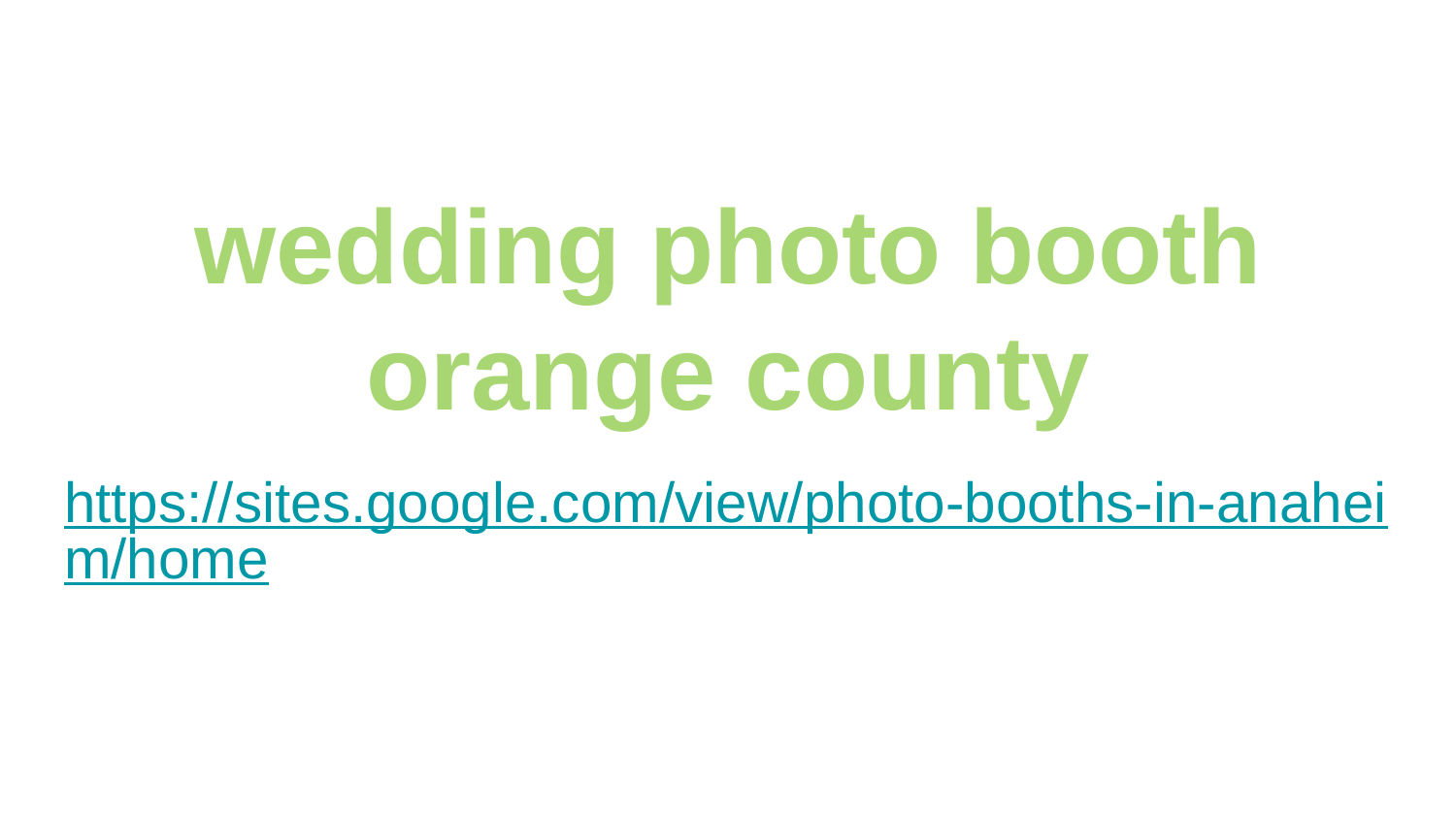

# wedding photo booth orange county
https://sites.google.com/view/photo-booths-in-anaheim/home